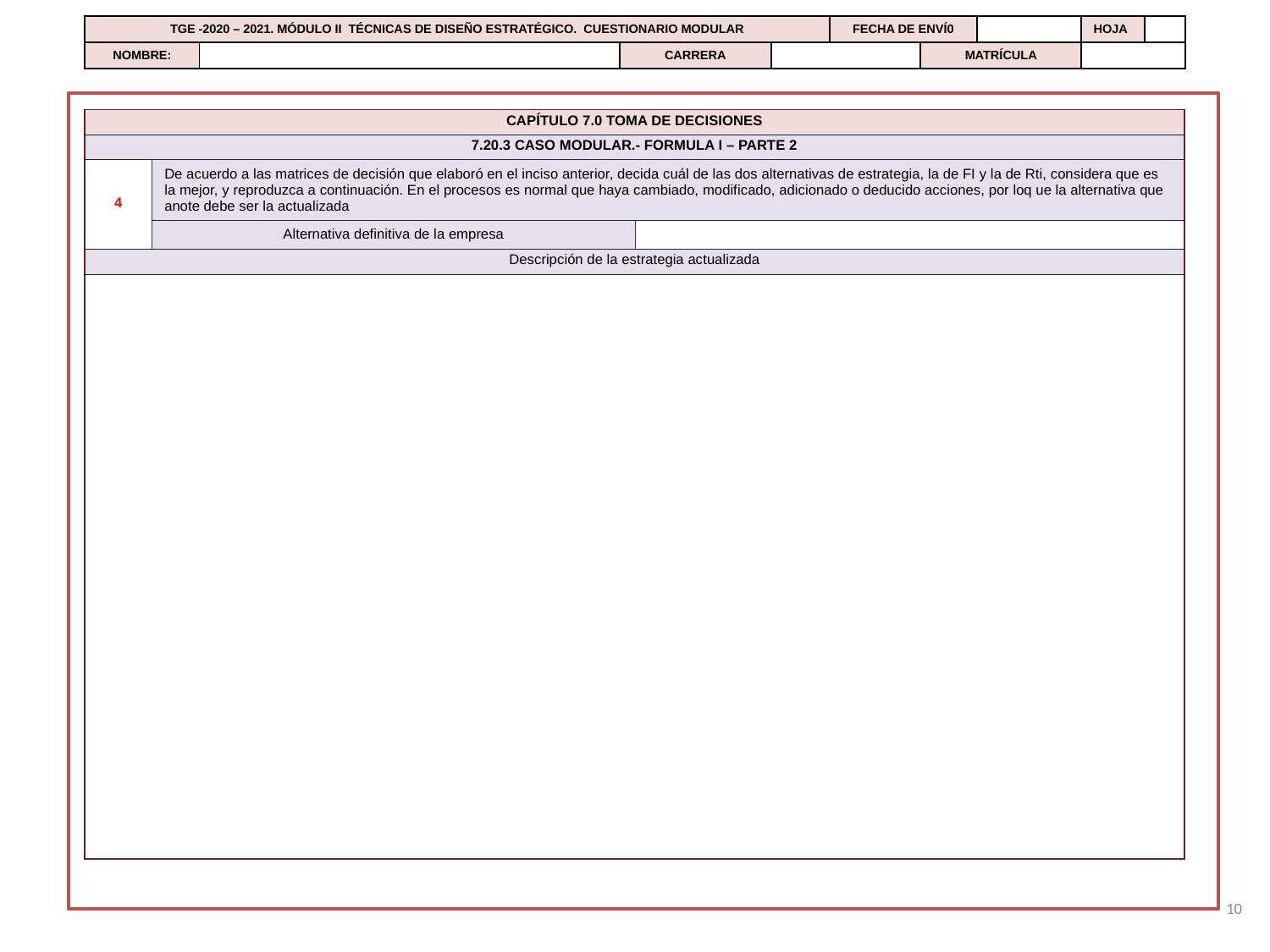

| TGE -2020 – 2021. MÓDULO II TÉCNICAS DE DISEÑO ESTRATÉGICO. CUESTIONARIO MODULAR |  |  |  | FECHA DE ENVÍ0 |  |  | HOJA |  |
| --- | --- | --- | --- | --- | --- | --- | --- | --- |
| NOMBRE: |  | CARRERA |  |  | MATRÍCULA |  |  |  |

| CAPÍTULO 7.0 TOMA DE DECISIONES |  |  |
| --- | --- | --- |
| 7.20.3 CASO MODULAR.- FORMULA I – PARTE 2 |  |  |
| 4 | De acuerdo a las matrices de decisión que elaboró en el inciso anterior, decida cuál de las dos alternativas de estrategia, la de FI y la de Rti, considera que es la mejor, y reproduzca a continuación. En el procesos es normal que haya cambiado, modificado, adicionado o deducido acciones, por loq ue la alternativa que anote debe ser la actualizada |  |
|  | Alternativa definitiva de la empresa |  |
| Descripción de la estrategia actualizada |  |  |
|  |  |  |
10